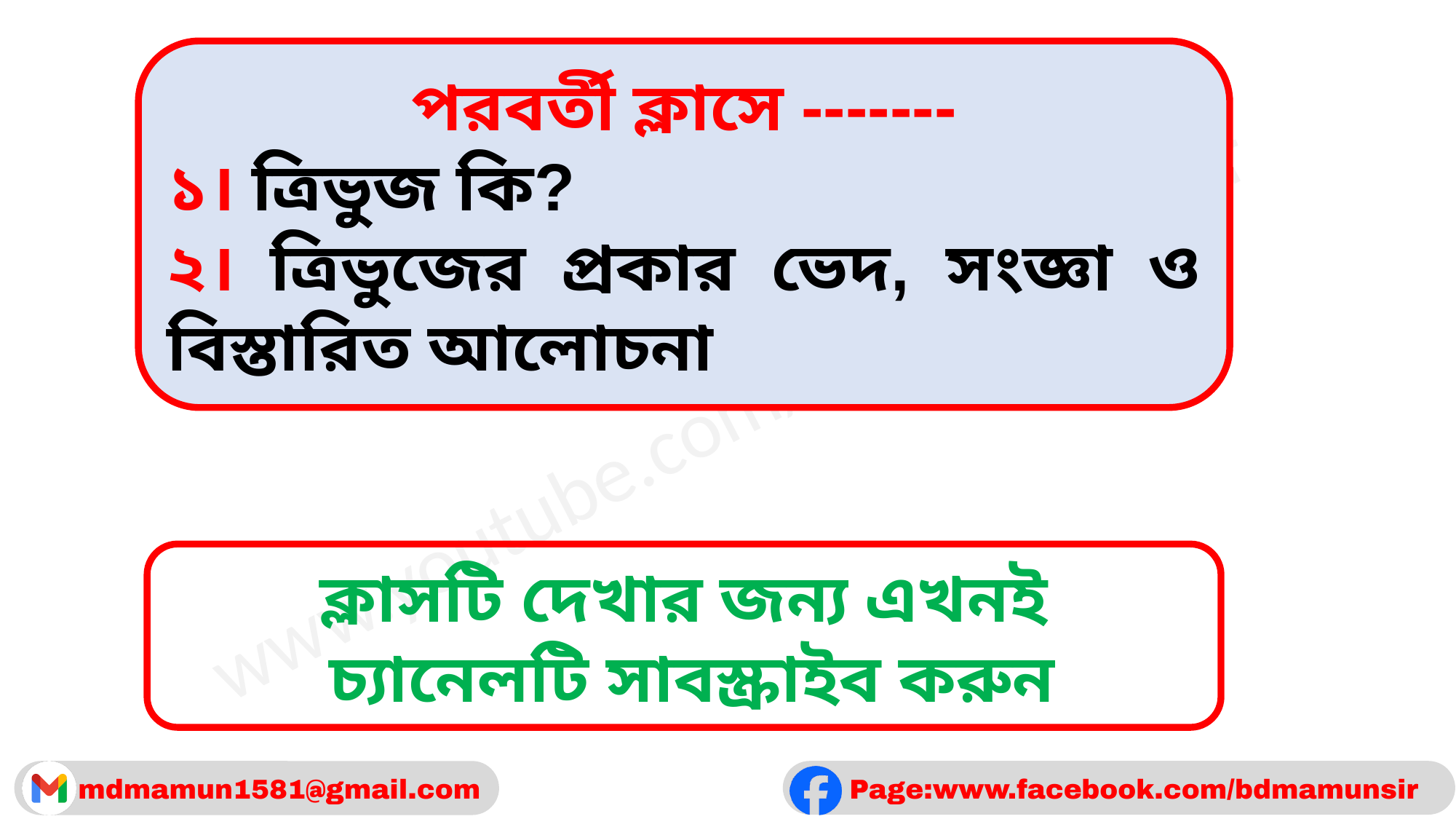

পরবর্তী ক্লাসে -------
১। ত্রিভুজ কি?
২। ত্রিভুজের প্রকার ভেদ, সংজ্ঞা ও বিস্তারিত আলোচনা
ক্লাসটি দেখার জন্য এখনই
 চ্যানেলটি সাবস্ক্রাইব করুন